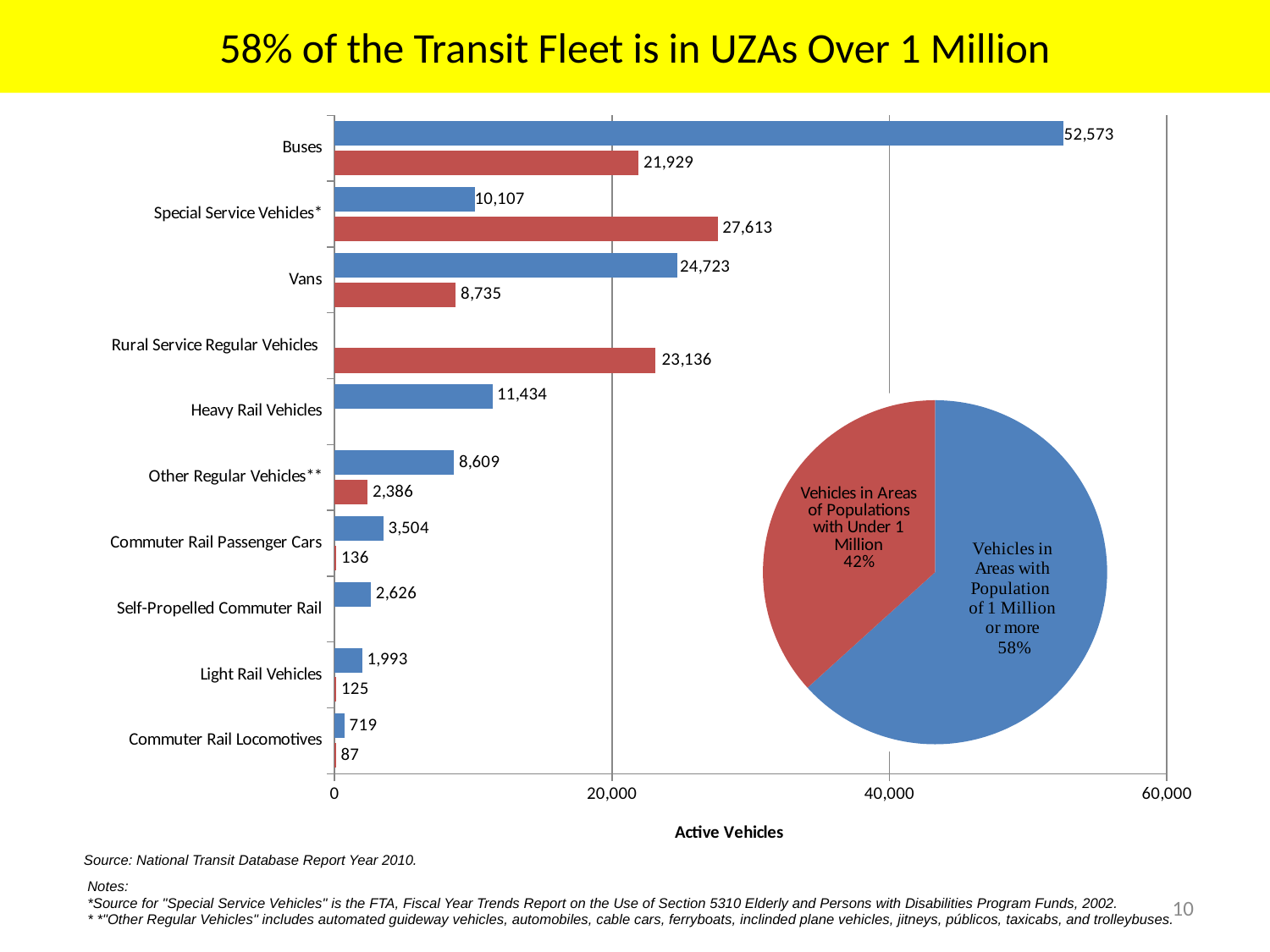

# 58% of the Transit Fleet is in UZAs Over 1 Million

### Chart

| Category |  |  |
|---|---|---|
| Commuter Rail Locomotives | 87.0 | 719.0 |
| Light Rail Vehicles | 125.0 | 1993.0 |
| Self-Propelled Commuter Rail | None | 2626.0 |
| Commuter Rail Passenger Cars | 136.0 | 3504.0 |
| Other Regular Vehicles** | 2386.0 | 8609.0 |
| Heavy Rail Vehicles | None | 11434.0 |
| Rural Service Regular Vehicles  | 23136.0 | None |
| Vans | 8735.0 | 24723.0 |
| Special Service Vehicles* | 27612.76000000001 | 10107.240000000014 |
| Buses | 21929.0 | 52573.0 |

### Chart

| Category |  |
|---|---|
| Total Vehicles | 200435.0 |
| Vehicles in UZAs Over 1M | 116288.23999999999 |
Source: National Transit Database Report Year 2010.
Notes:
*Source for "Special Service Vehicles" is the FTA, Fiscal Year Trends Report on the Use of Section 5310 Elderly and Persons with Disabilities Program Funds, 2002.
* *"Other Regular Vehicles" includes automated guideway vehicles, automobiles, cable cars, ferryboats, inclinded plane vehicles, jitneys, públicos, taxicabs, and trolleybuses.

10